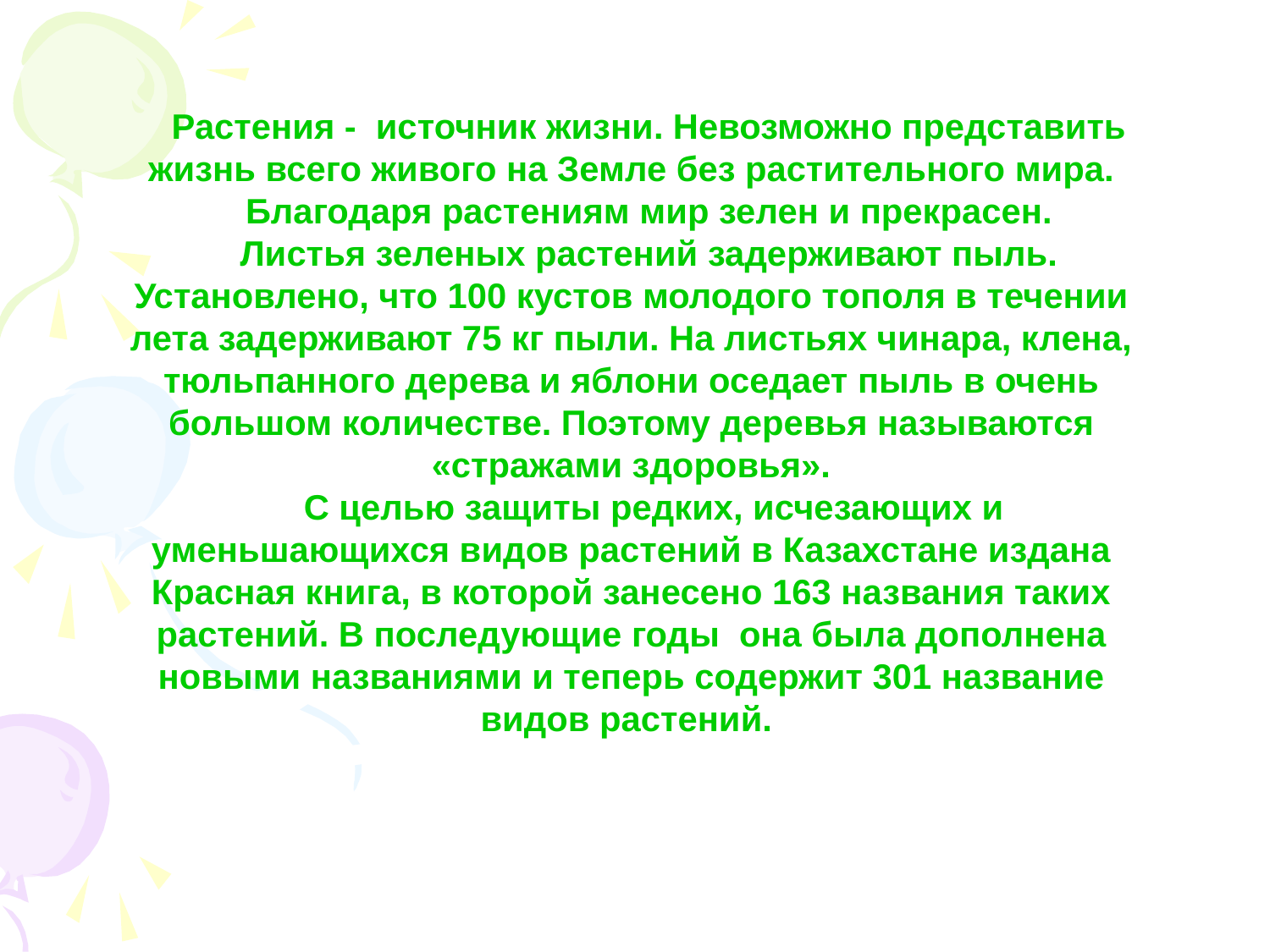

Растения -  источник жизни. Невозможно представить жизнь всего живого на Земле без растительного мира.
Благодаря растениям мир зелен и прекрасен.
Листья зеленых растений задерживают пыль. Установлено, что 100 кустов молодого тополя в течении лета задерживают 75 кг пыли. На листьях чинара, клена, тюльпанного дерева и яблони оседает пыль в очень большом количестве. Поэтому деревья называются «стражами здоровья».
 С целью защиты редких, исчезающих и уменьшающихся видов растений в Казахстане издана Красная книга, в которой занесено 163 названия таких растений. В последующие годы  она была дополнена новыми названиями и теперь содержит 301 название видов растений.